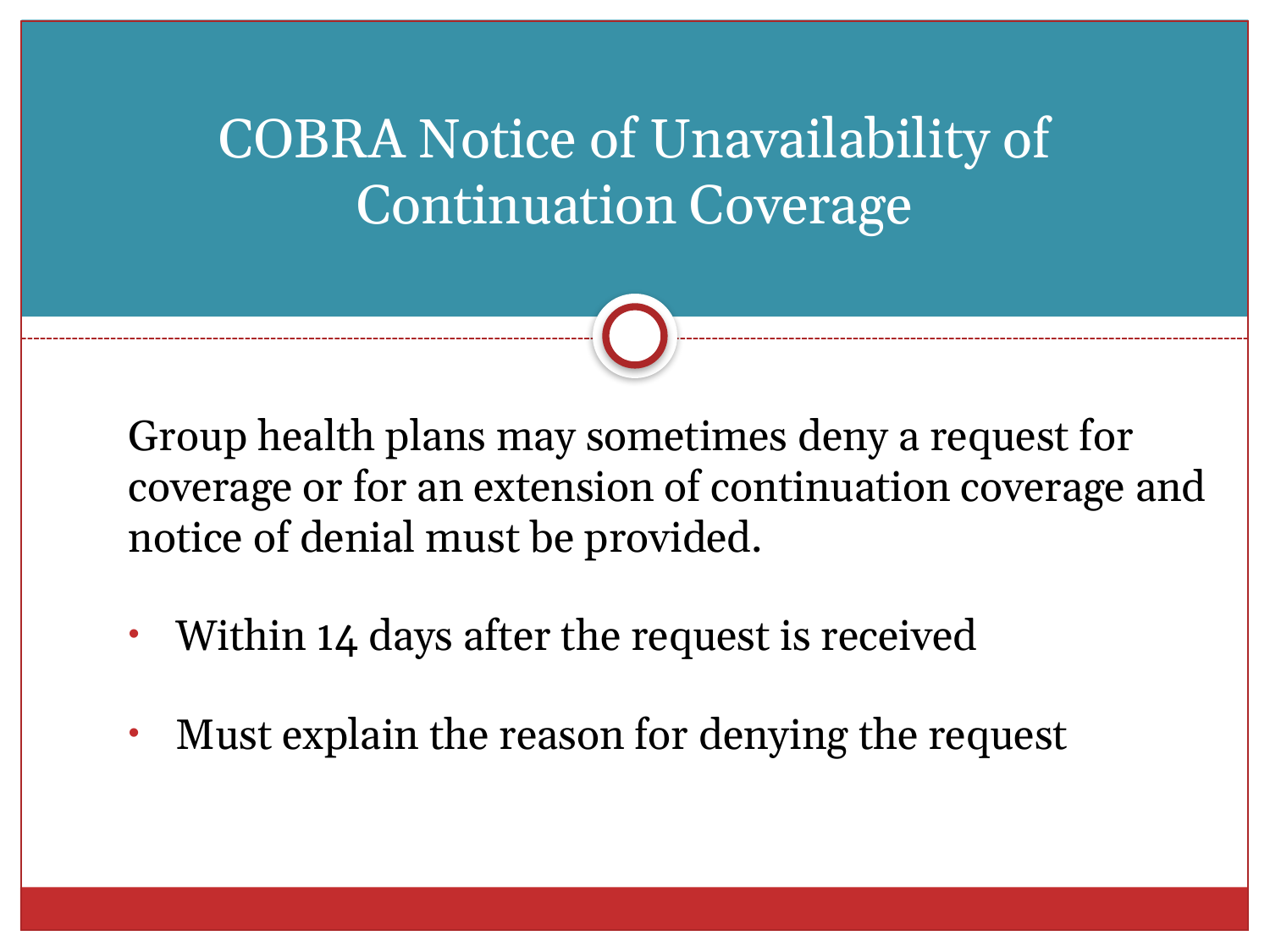

# COBRA Notice of Unavailability of Continuation Coverage
Group health plans may sometimes deny a request for coverage or for an extension of continuation coverage and notice of denial must be provided.

Within 14 days after the request is received

Must explain the reason for denying the request